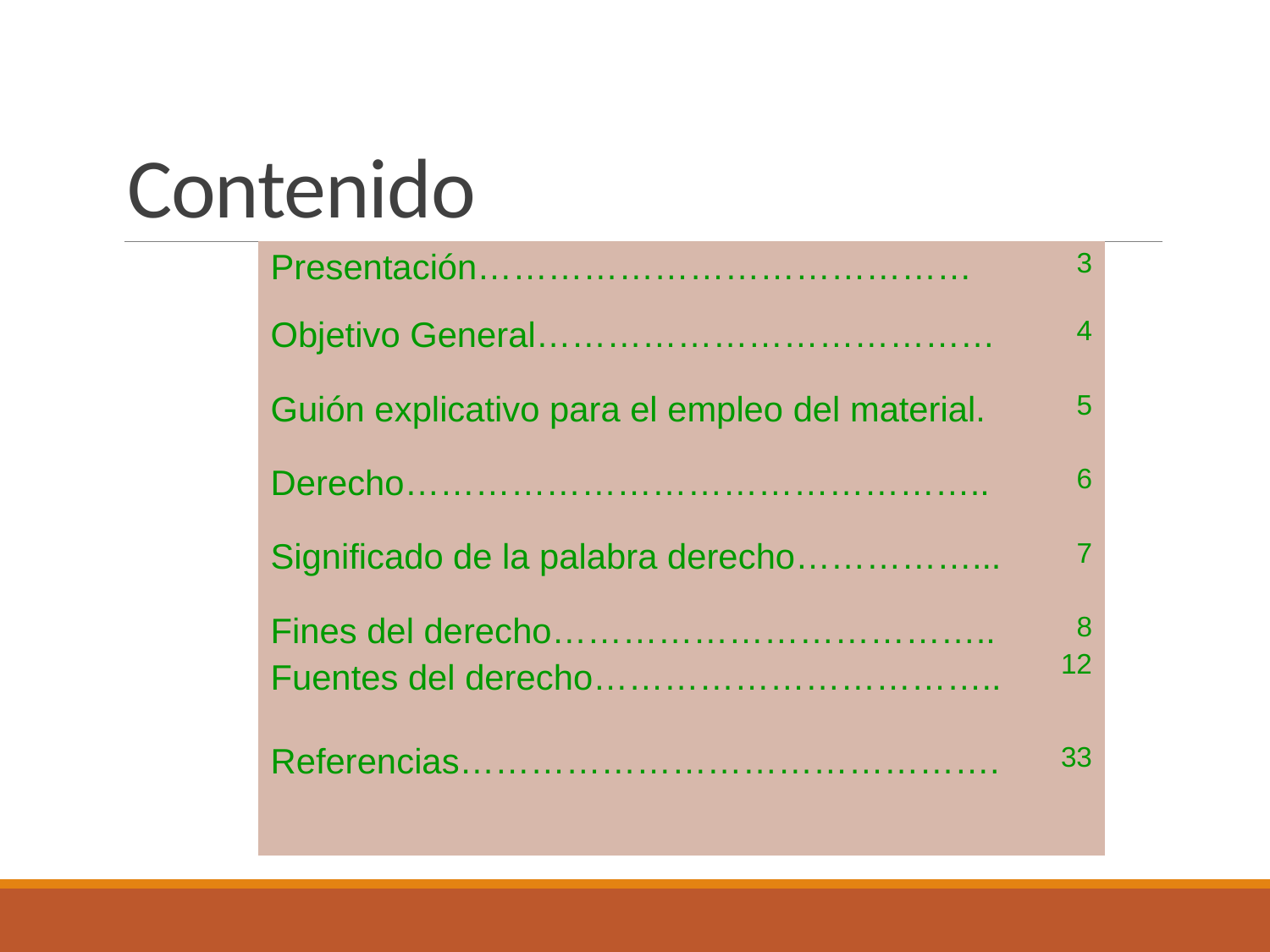

# Contenido
|  | Presentación…………………………………… | 3 |
| --- | --- | --- |
|  | Objetivo General………………………………… | 4 |
|  | Guión explicativo para el empleo del material. | 5 |
|  | Derecho………………………………………….. | 6 |
|  | Significado de la palabra derecho……………... | 7 |
|  | Fines del derecho……………………………….. Fuentes del derecho…………………………….. | 8 12 |
|  | Referencias………………………………………. | 33 |